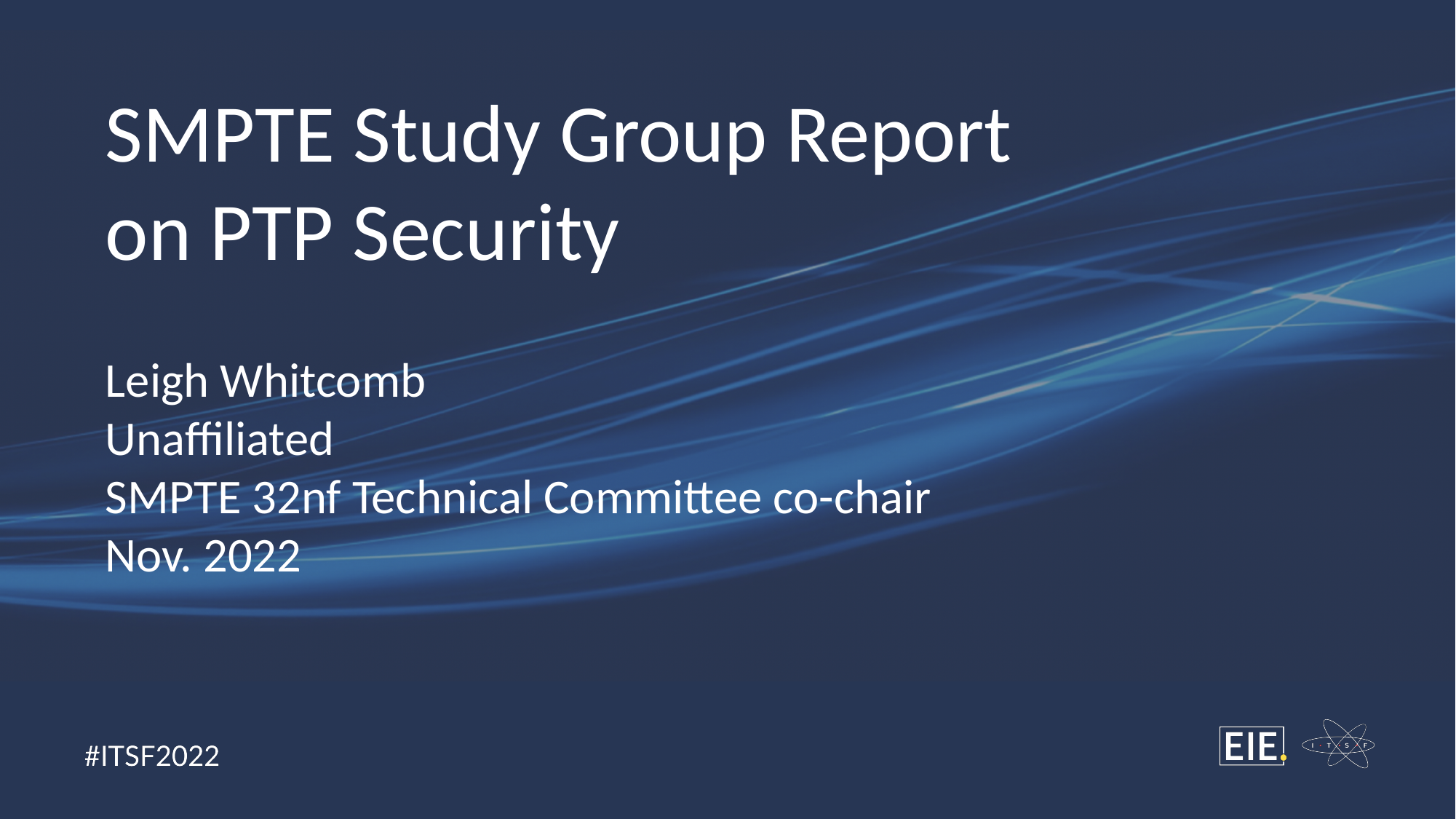

SMPTE Study Group Report on PTP Security
Leigh Whitcomb
Unaffiliated
SMPTE 32nf Technical Committee co-chair
Nov. 2022